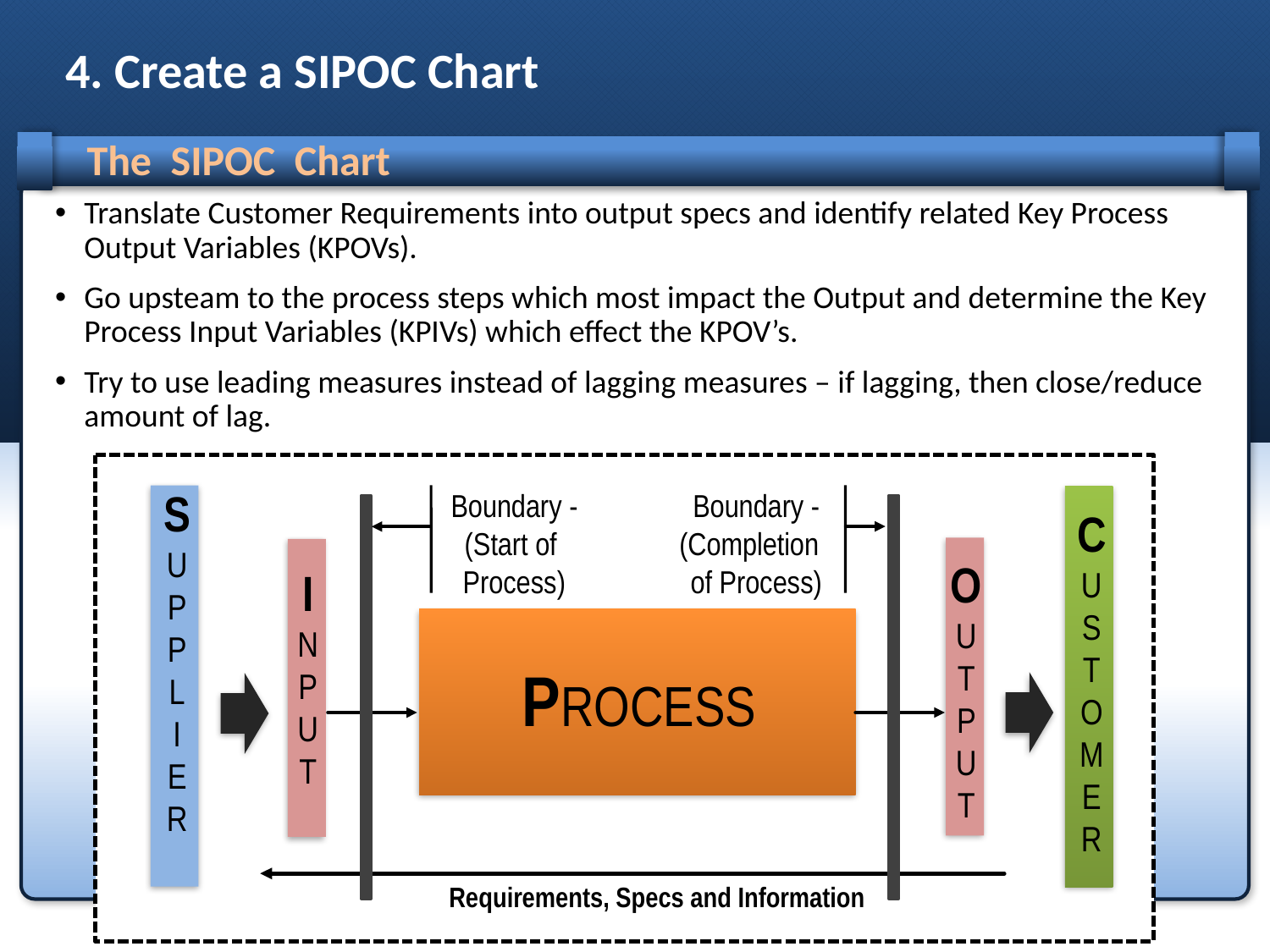

# 4. Create a SIPOC Chart
The  SIPOC  Chart
Translate Customer Requirements into output specs and identify related Key Process Output Variables (KPOVs).
Go upsteam to the process steps which most impact the Output and determine the Key Process Input Variables (KPIVs) which effect the KPOV’s.
Try to use leading measures instead of lagging measures – if lagging, then close/reduce amount of lag.

S
U
P
P
L
I
E
R
Boundary -
(Start of
Process)
Boundary -
(Completion
of Process)

C
U
S
T
O
M
E
R

O
U
T
P
U
T
I
N
P
U
T

PROCESS

Requirements, Specs and Information